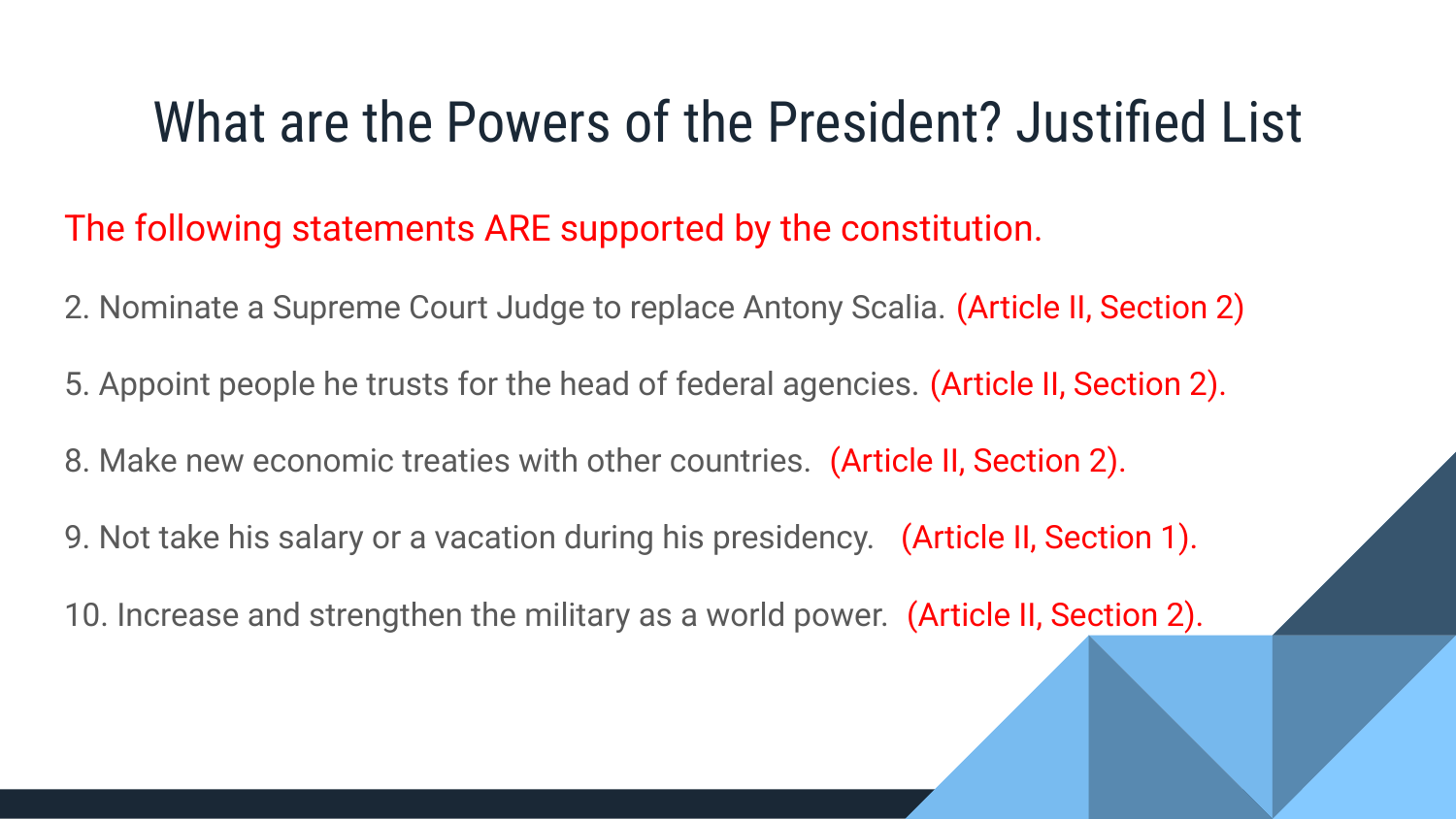

# What are the Powers of the President? Justified List
The following statements ARE supported by the constitution.
2. Nominate a Supreme Court Judge to replace Antony Scalia. (Article II, Section 2)
5. Appoint people he trusts for the head of federal agencies. (Article II, Section 2).
8. Make new economic treaties with other countries.  (Article II, Section 2).
9. Not take his salary or a vacation during his presidency.   (Article II, Section 1).
10. Increase and strengthen the military as a world power.  (Article II, Section 2).